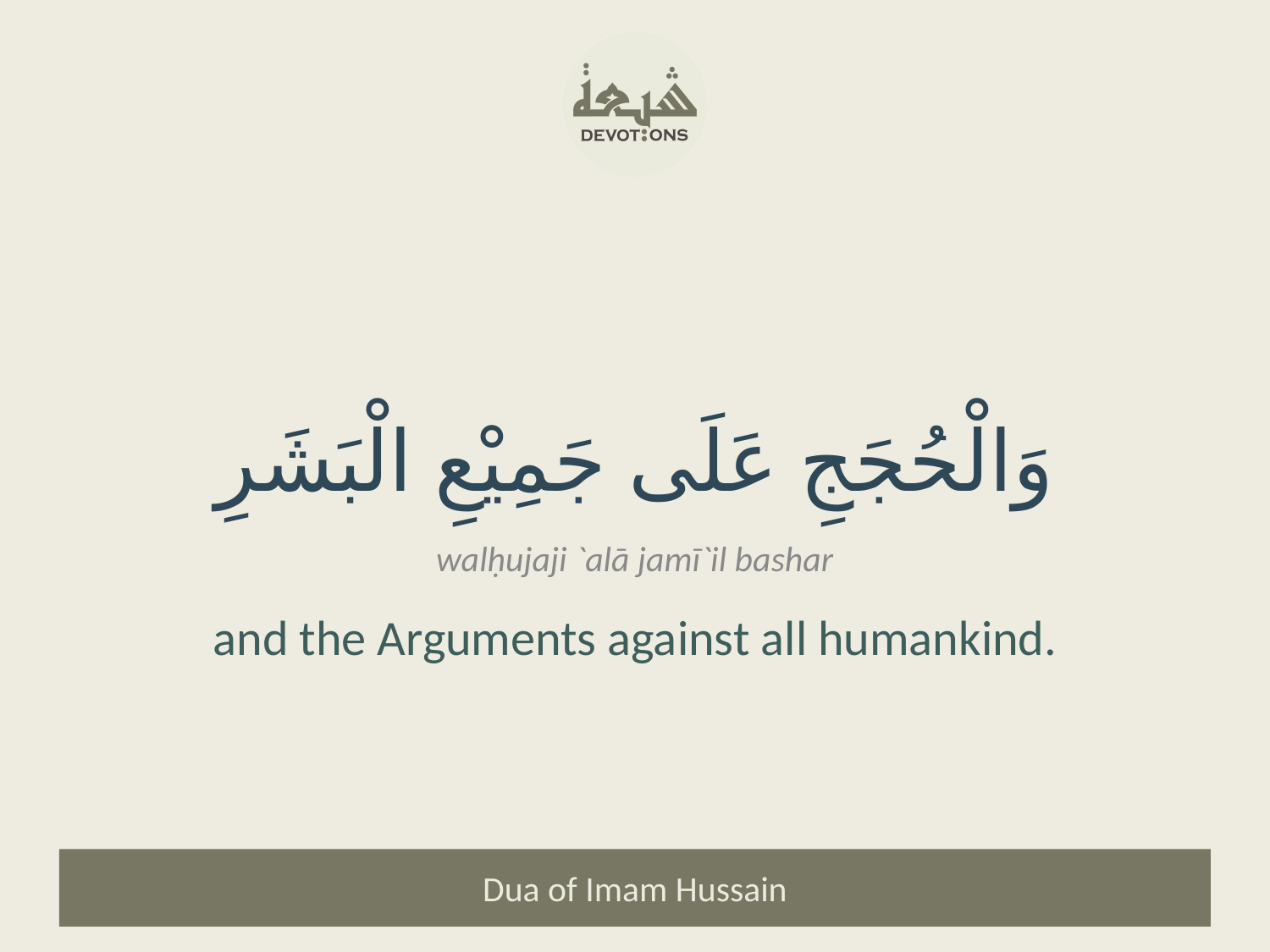

وَالْحُجَجِ عَلَى جَمِيْعِ الْبَشَرِ
walḥujaji `alā jamī`il bashar
and the Arguments against all humankind.
Dua of Imam Hussain